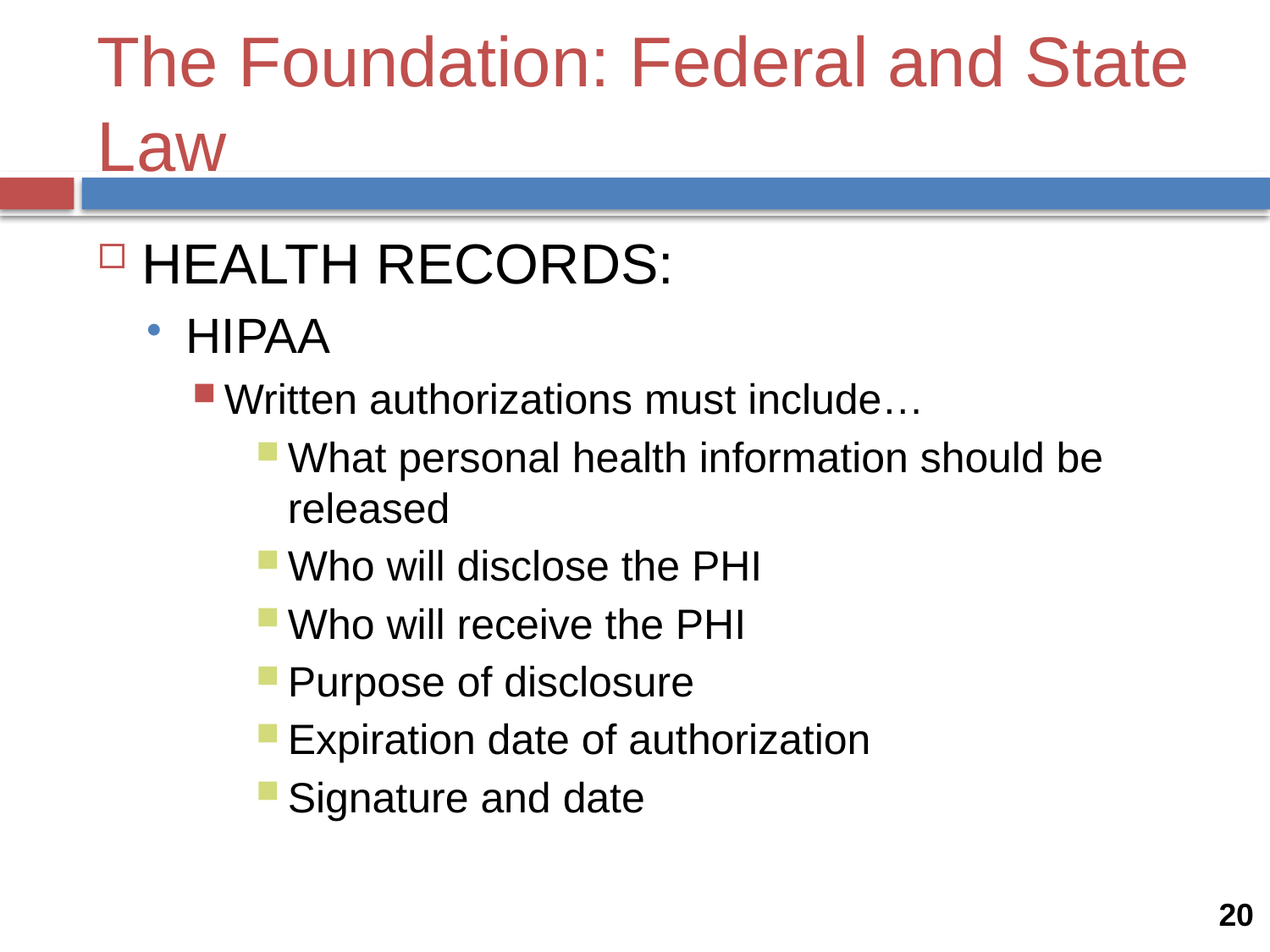

# The Foundation: Federal and State Law
HEALTH RECORDS:
HIPAA
Written authorizations must include…
What personal health information should be released
Who will disclose the PHI
Who will receive the PHI
Purpose of disclosure
Expiration date of authorization
Signature and date

20